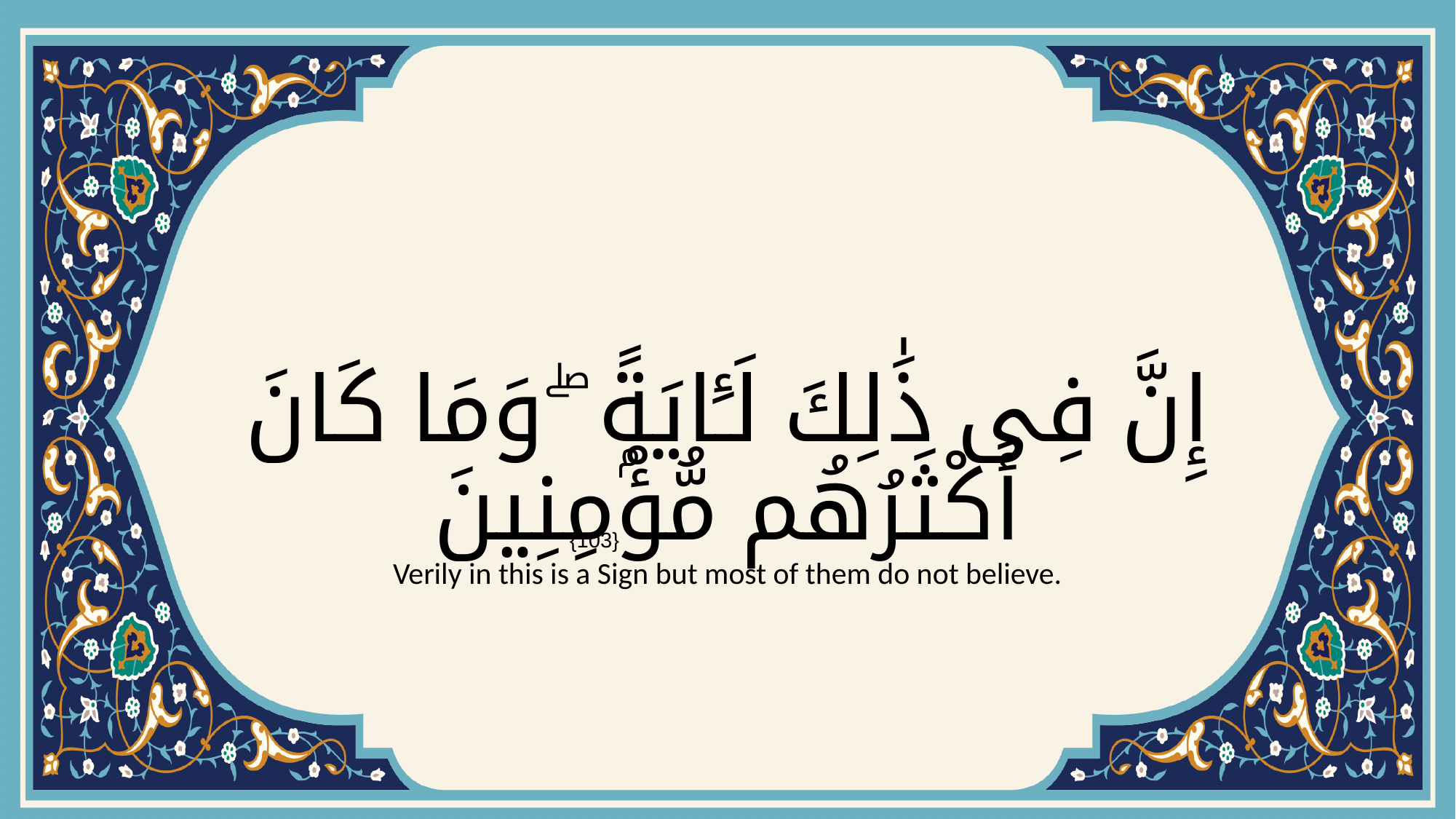

# إِنَّ فِى ذَٰلِكَ لَـَٔايَةًۭ ۖ وَمَا كَانَ أَكْثَرُهُم مُّؤْمِنِينَ
{103}
Verily in this is a Sign but most of them do not believe.